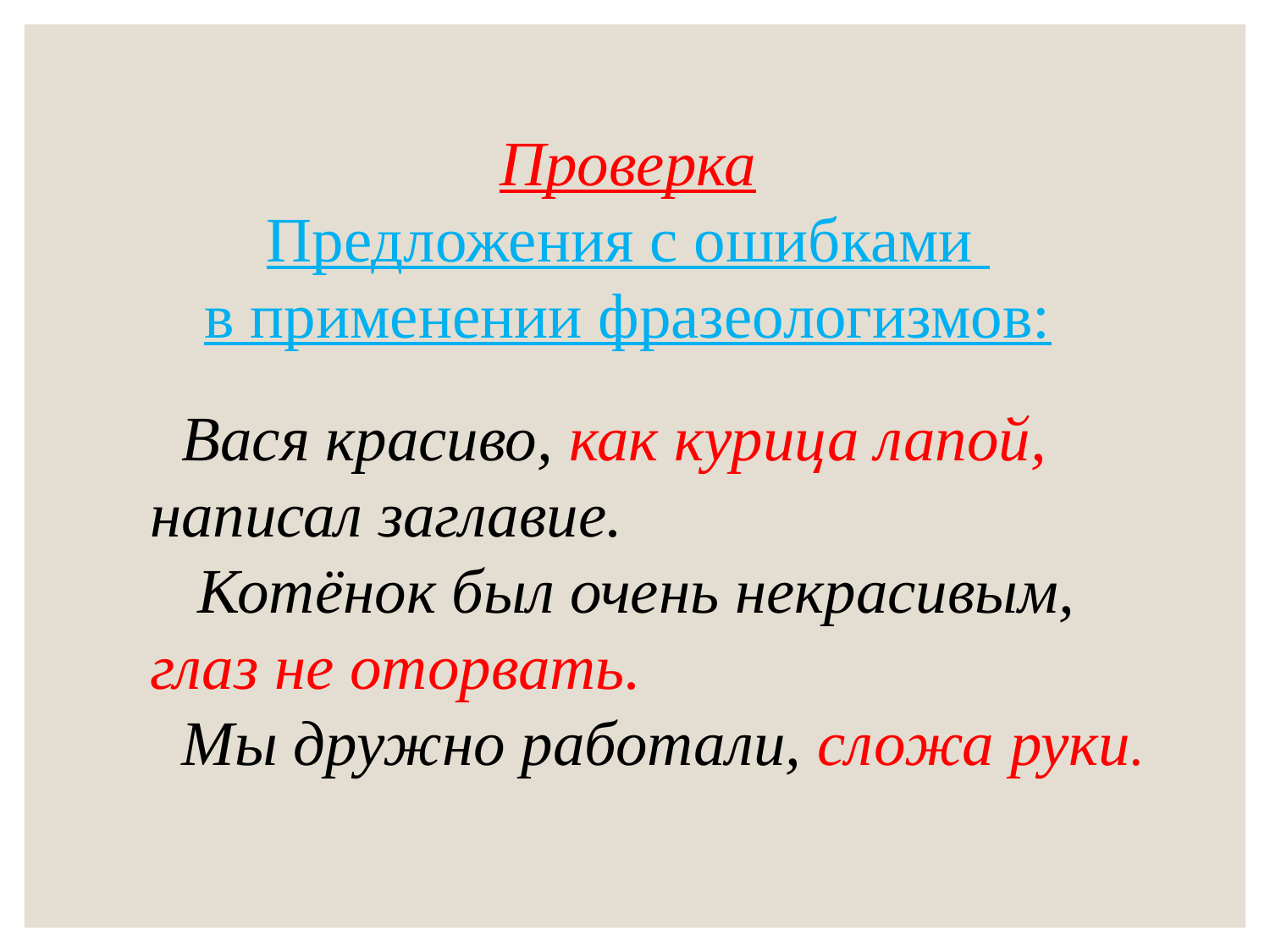

Проверка
Предложения с ошибками
в применении фразеологизмов:
  Вася красиво, как курица лапой, написал заглавие.
   Котёнок был очень некрасивым, глаз не оторвать.
  Мы дружно работали, сложа руки.